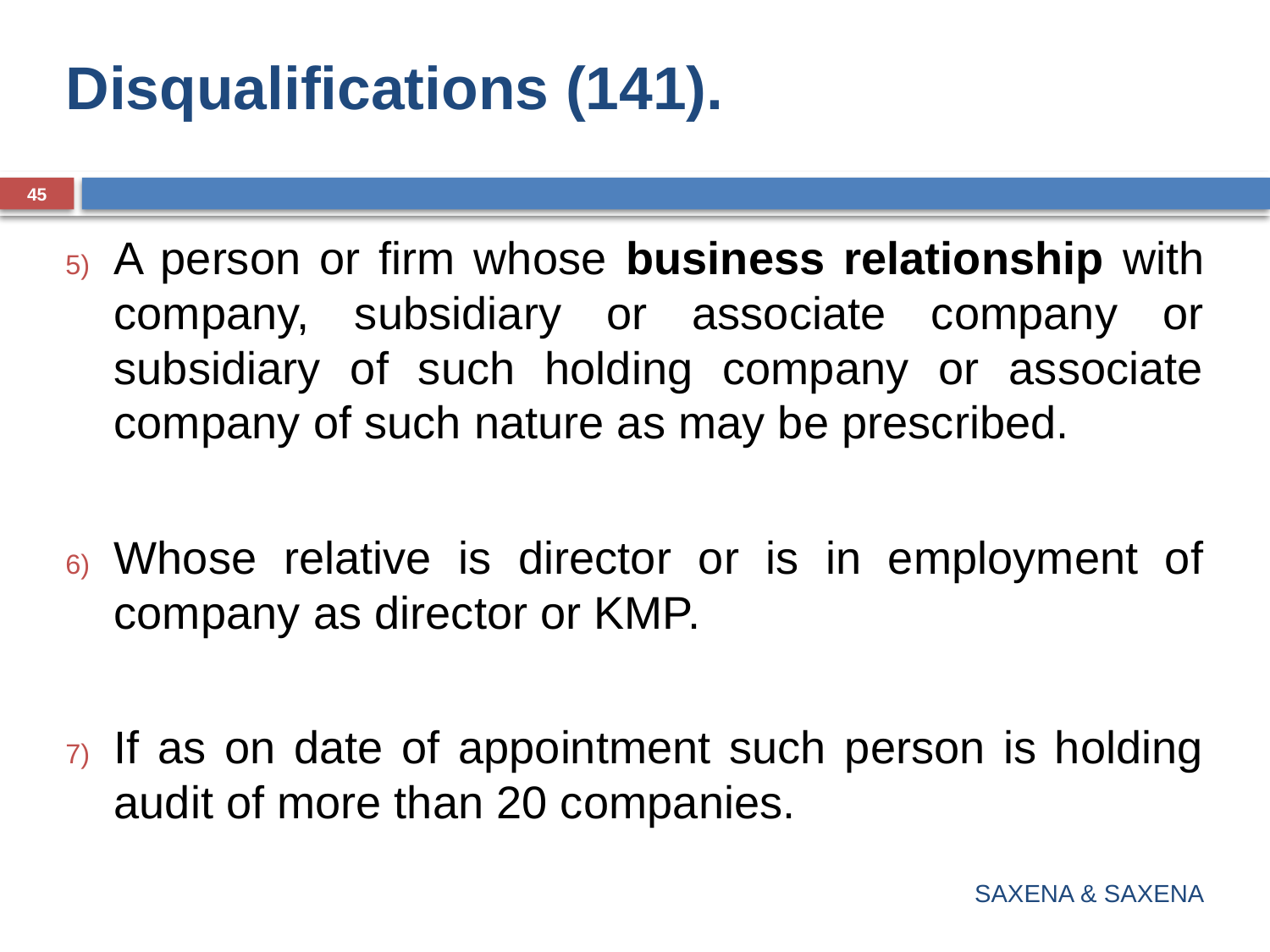

# Disqualifications (141).
45
A person or firm whose business relationship with company, subsidiary or associate company or subsidiary of such holding company or associate company of such nature as may be prescribed.

Whose relative is director or is in employment of company as director or KMP.

If as on date of appointment such person is holding audit of more than 20 companies.
SAXENA & SAXENA